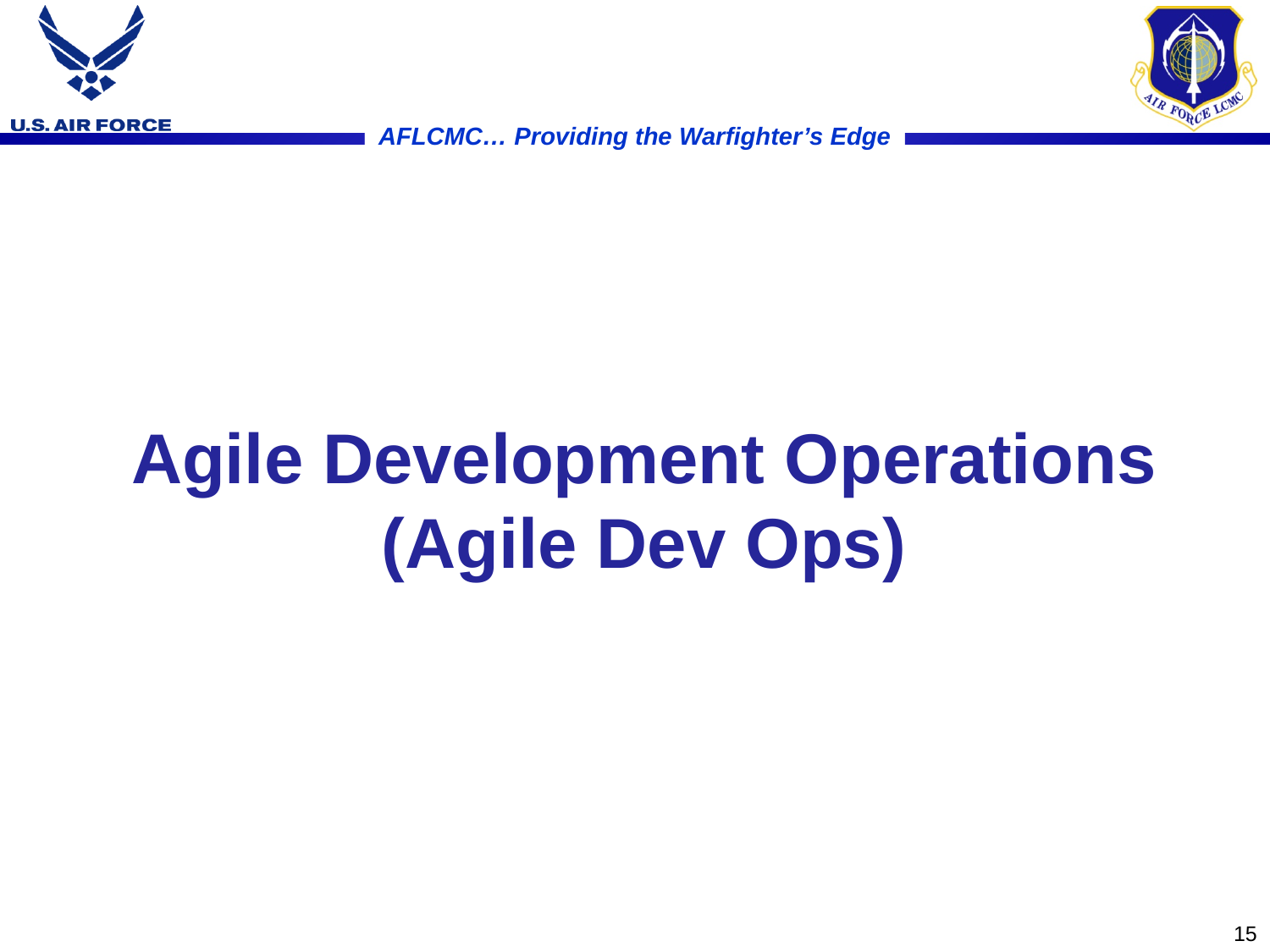

# Agile Development Operations (Agile Dev Ops)
15